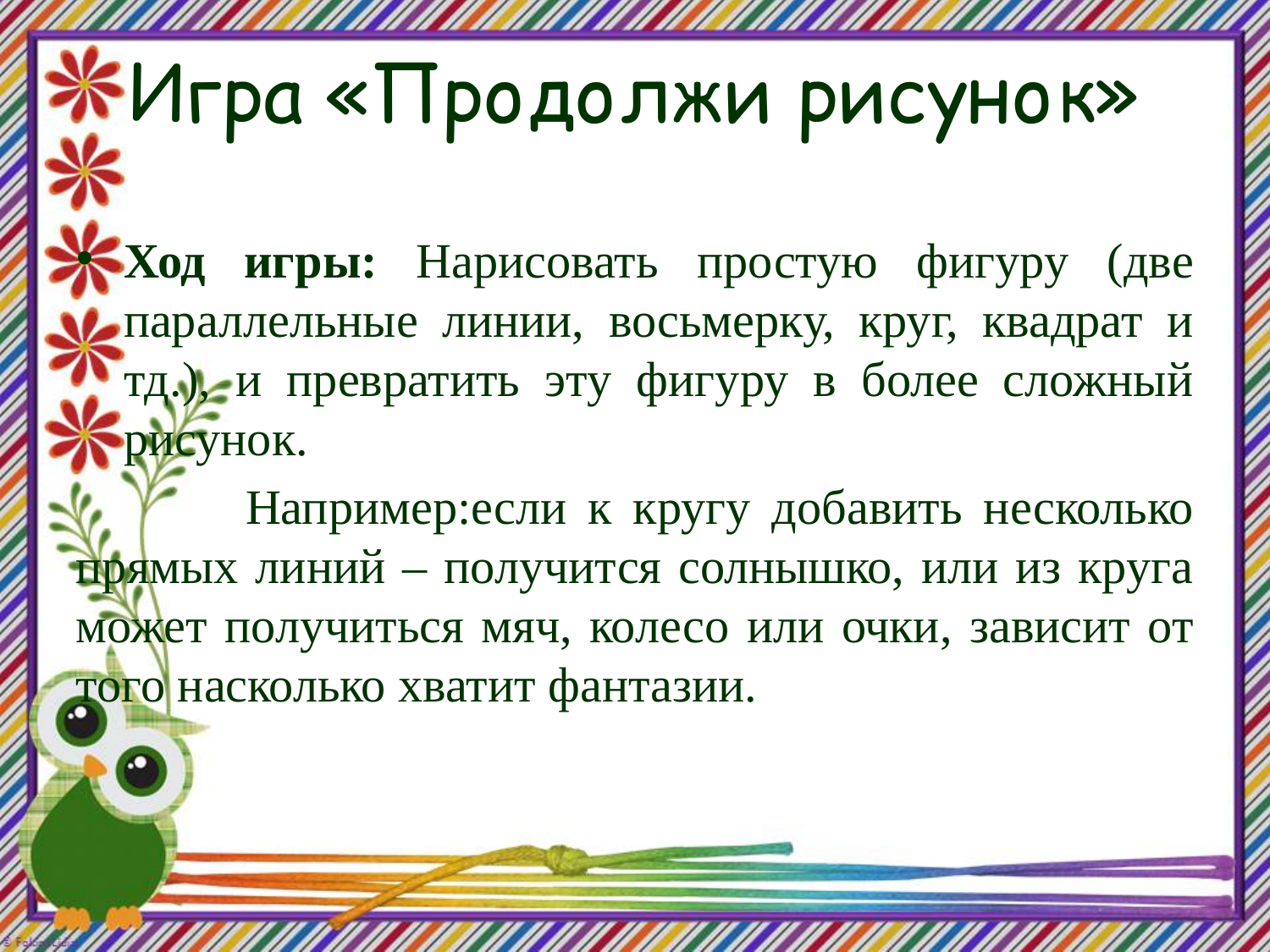

# Игра «Продолжи рисунок»
Ход игры: Нарисовать простую фигуру (две параллельные линии, восьмерку, круг, квадрат и тд.), и превратить эту фигуру в более сложный рисунок.
        Например:если к кругу добавить несколько прямых линий – получится солнышко, или из круга может получиться мяч, колесо или очки, зависит от того насколько хватит фантазии.